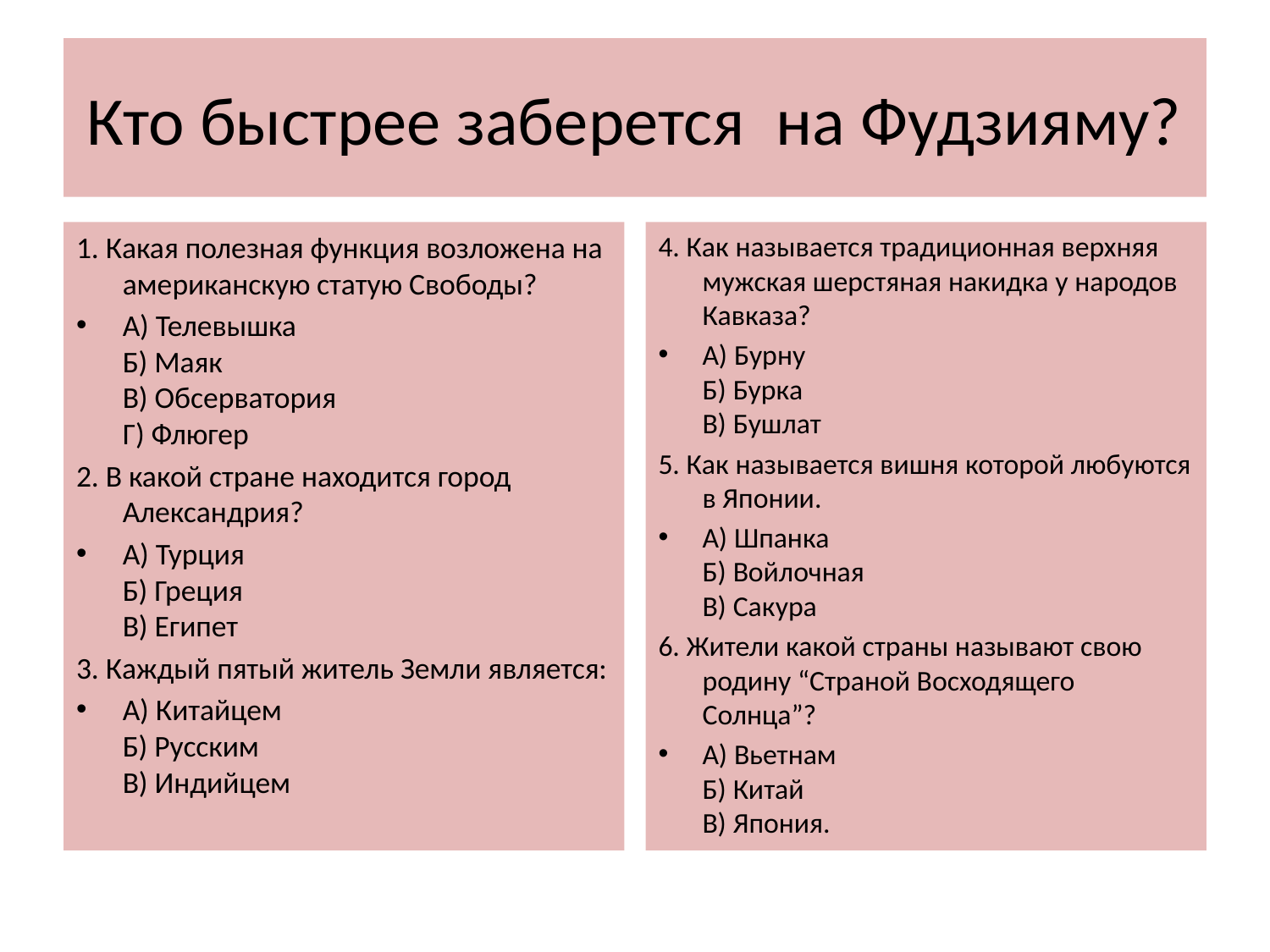

# Кто быстрее заберется  на Фудзияму?
1. Какая полезная функция возложена на американскую статую Свободы?
А) Телевышка
Б) Маяк
В) Обсерватория
Г) Флюгер
2. В какой стране находится город Александрия?
А) Турция
Б) Греция
В) Египет
3. Каждый пятый житель Земли является:
А) Китайцем
Б) Русским
В) Индийцем

4. Как называется традиционная верхняя мужская шерстяная накидка у народов Кавказа?
А) Бурну
Б) Бурка
В) Бушлат
5. Как называется вишня которой любуются в Японии.
А) Шпанка
Б) Войлочная
В) Сакура
6. Жители какой страны называют свою родину “Страной Восходящего Солнца”?
А) Вьетнам
Б) Китай
В) Япония.